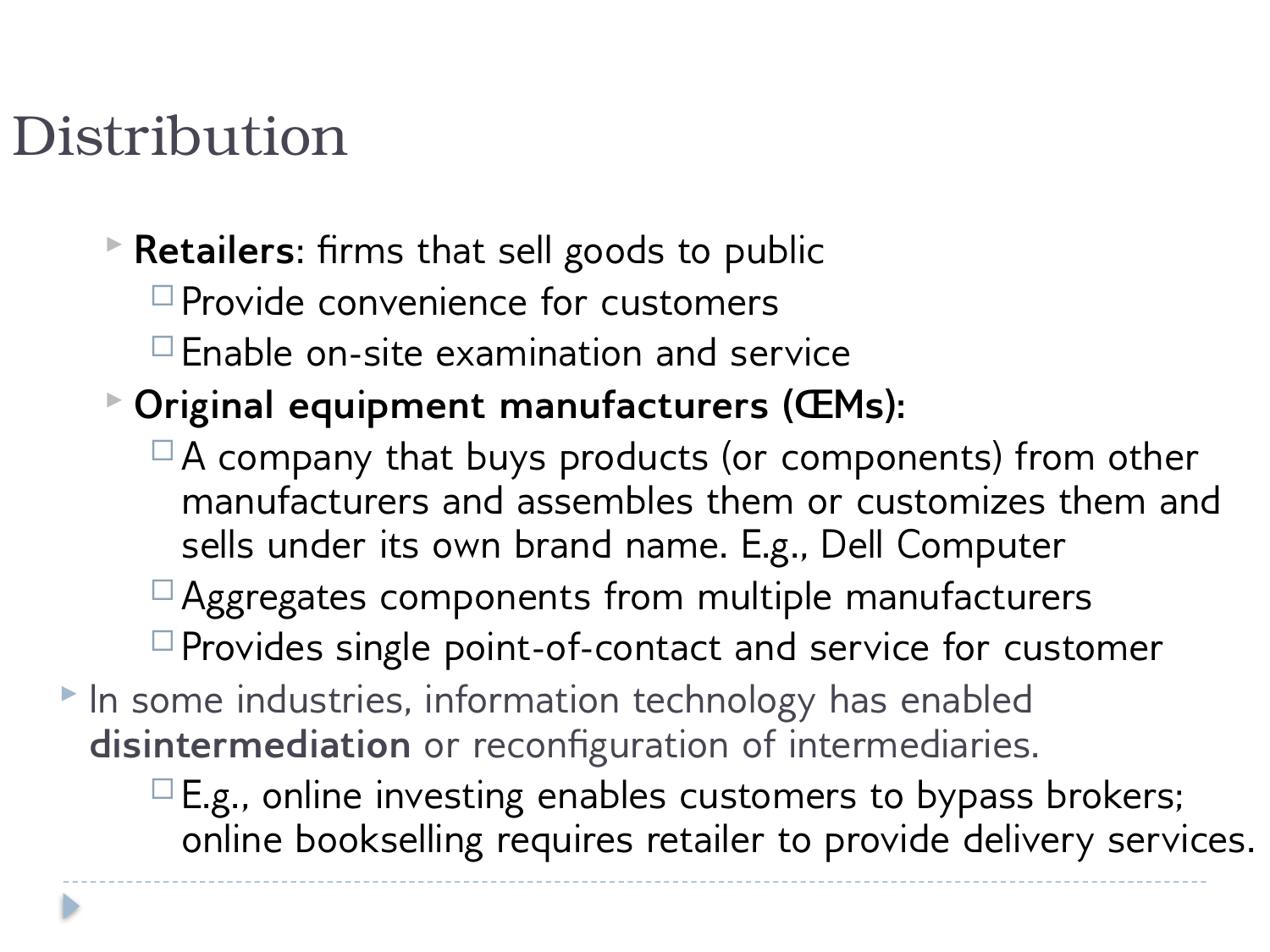

Distribution
Retailers: firms that sell goods to public
Provide convenience for customers
Enable on-site examination and service
Original equipment manufacturers (OEMs):
A company that buys products (or components) from other manufacturers and assembles them or customizes them and sells under its own brand name. E.g., Dell Computer
Aggregates components from multiple manufacturers
Provides single point-of-contact and service for customer
In some industries, information technology has enabled disintermediation or reconfiguration of intermediaries.
E.g., online investing enables customers to bypass brokers; online bookselling requires retailer to provide delivery services.